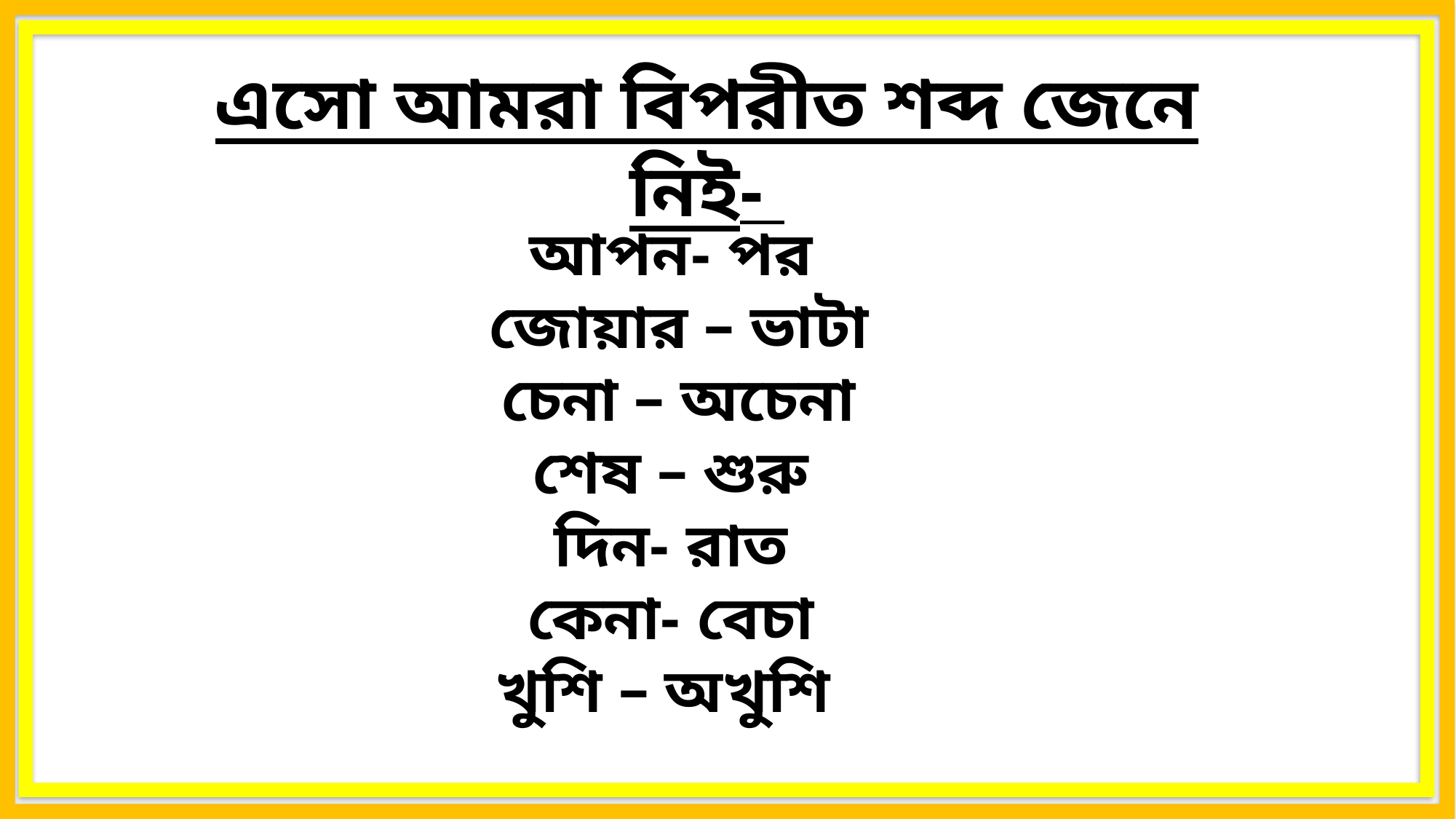

এসো আমরা বিপরীত শব্দ জেনে নিই-
আপন- পর
 জোয়ার – ভাটা
 চেনা – অচেনা
শেষ – শুরু
দিন- রাত
কেনা- বেচা
 খুশি – অখুশি